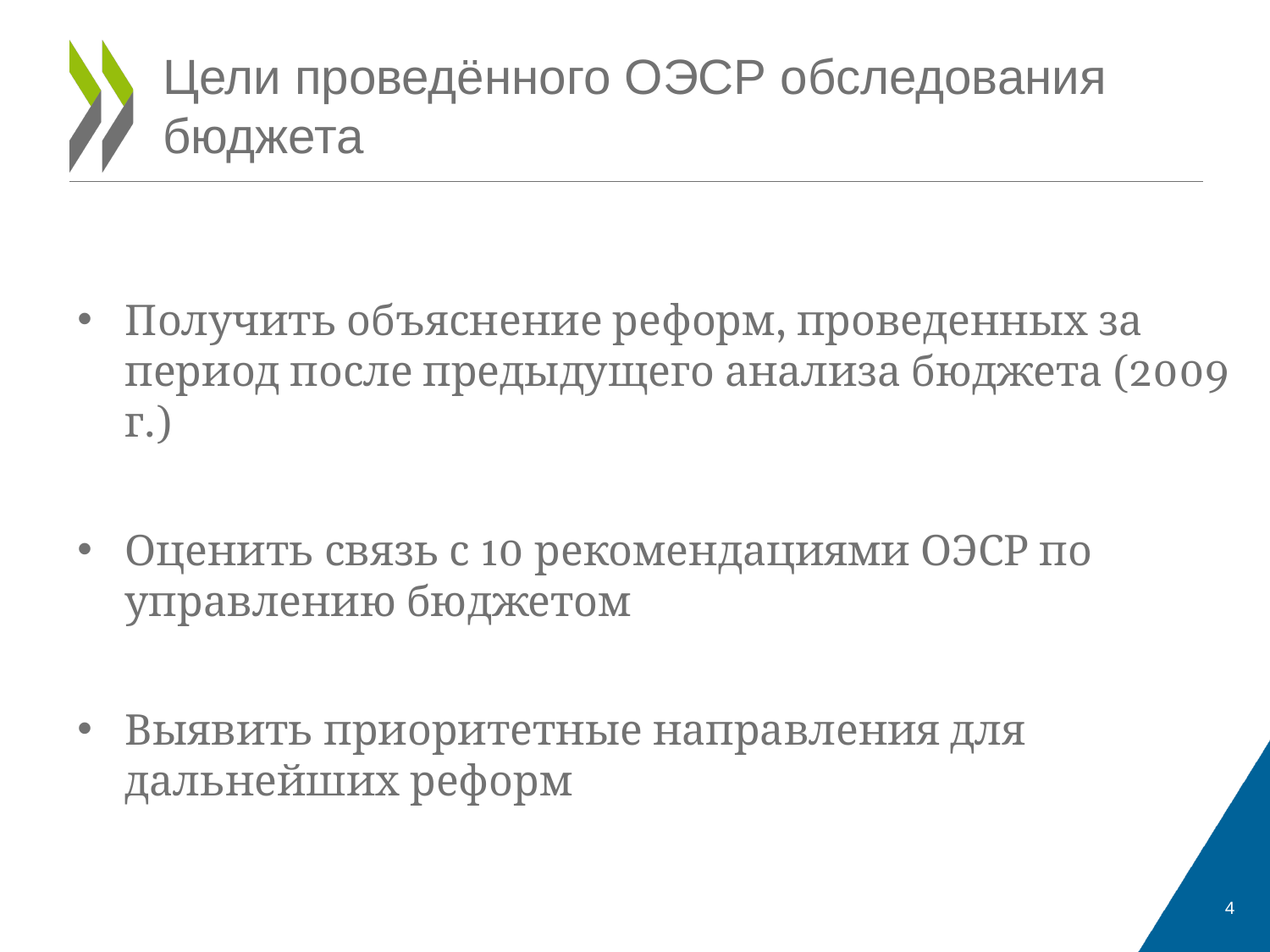

# Цели проведённого ОЭСР обследования бюджета

Получить объяснение реформ, проведенных за период после предыдущего анализа бюджета (2009 г.)

Оценить связь с 10 рекомендациями ОЭСР по управлению бюджетом

Выявить приоритетные направления для дальнейших реформ

4